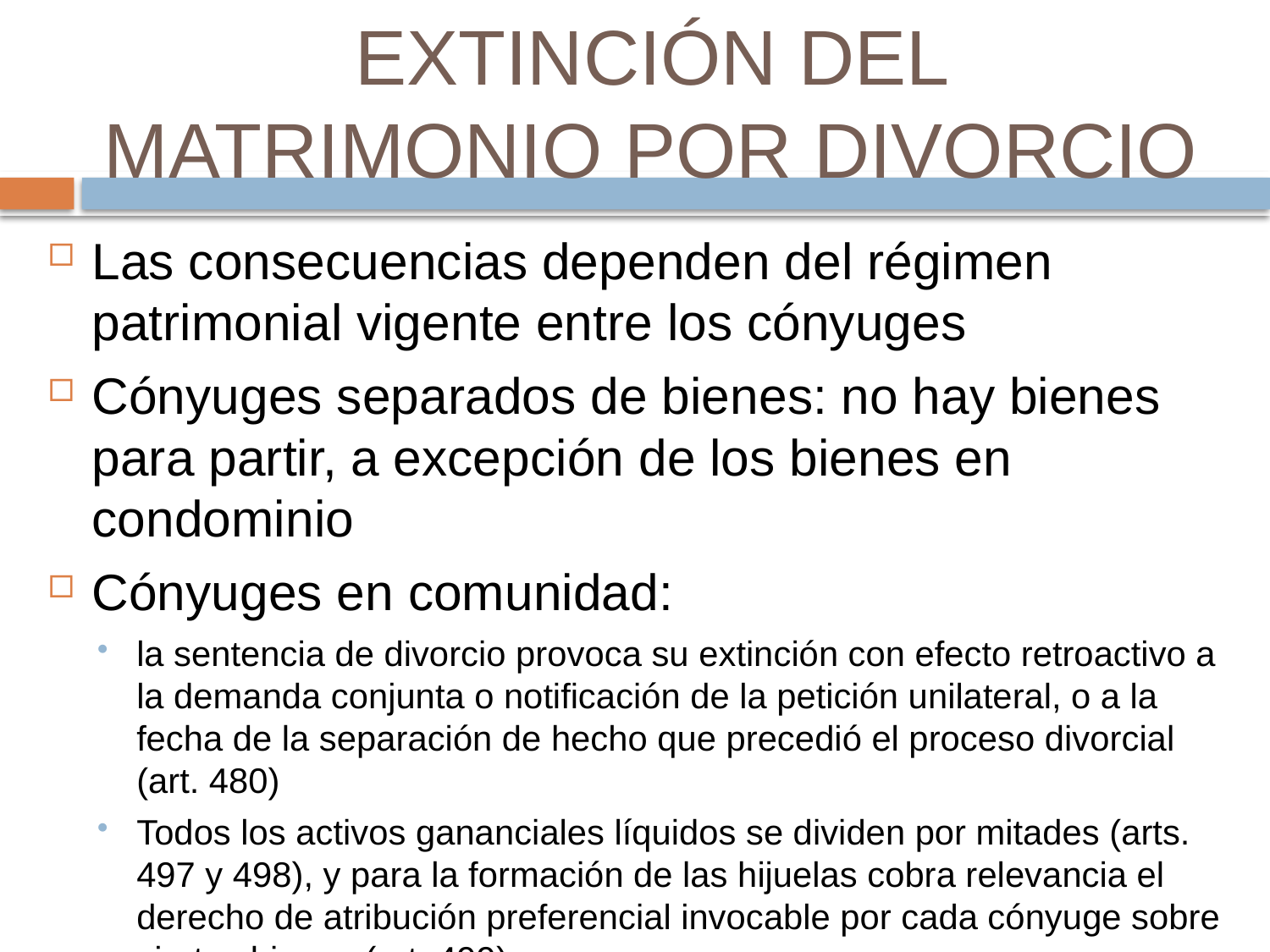

# EXTINCIÓN DEL MATRIMONIO POR DIVORCIO
Las consecuencias dependen del régimen patrimonial vigente entre los cónyuges
Cónyuges separados de bienes: no hay bienes para partir, a excepción de los bienes en condominio
Cónyuges en comunidad:
la sentencia de divorcio provoca su extinción con efecto retroactivo a la demanda conjunta o notificación de la petición unilateral, o a la fecha de la separación de hecho que precedió el proceso divorcial (art. 480)
Todos los activos gananciales líquidos se dividen por mitades (arts. 497 y 498), y para la formación de las hijuelas cobra relevancia el derecho de atribución preferencial invocable por cada cónyuge sobre ciertos bienes (art. 499)